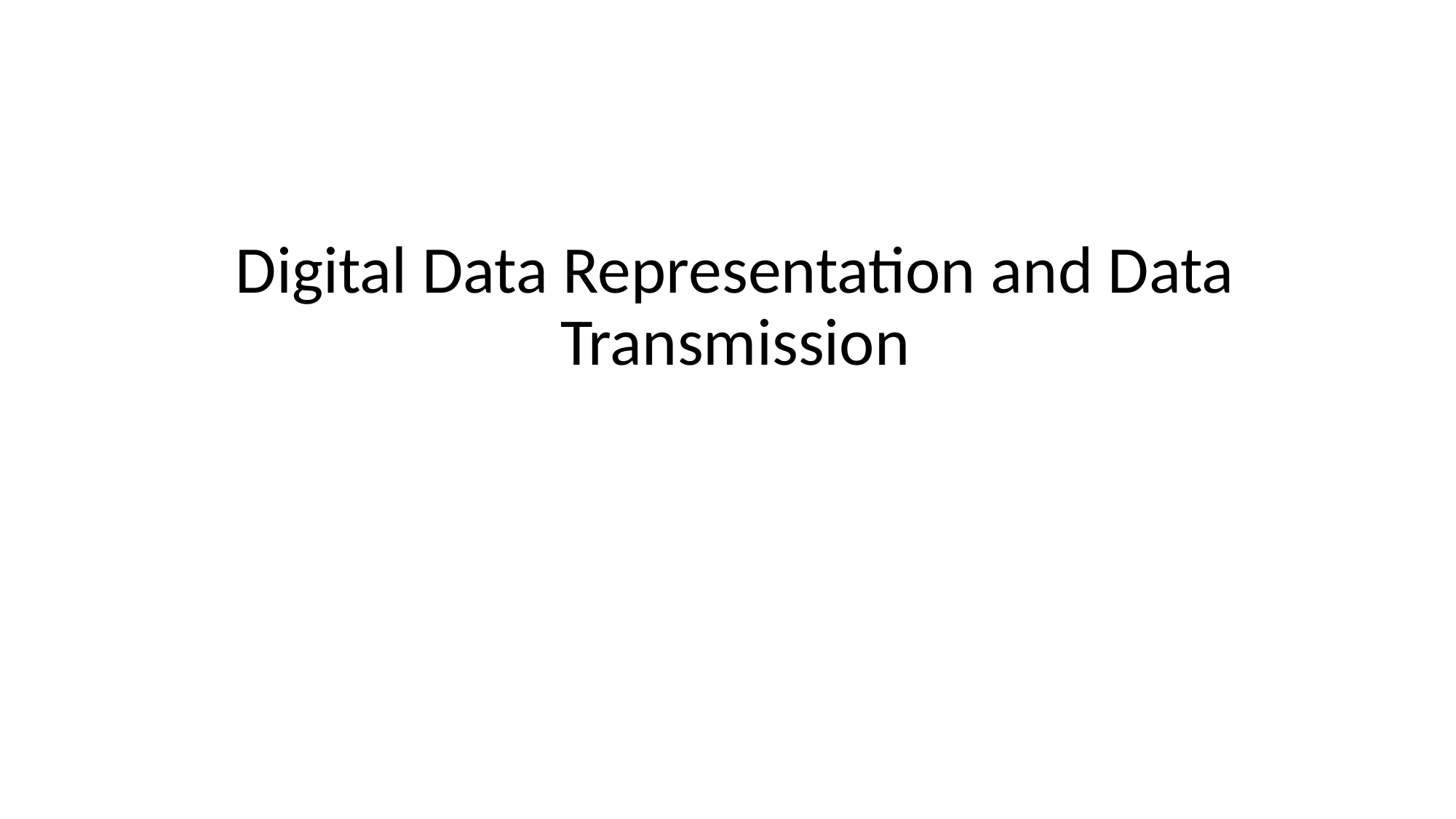

# Digital Data Representation and Data Transmission